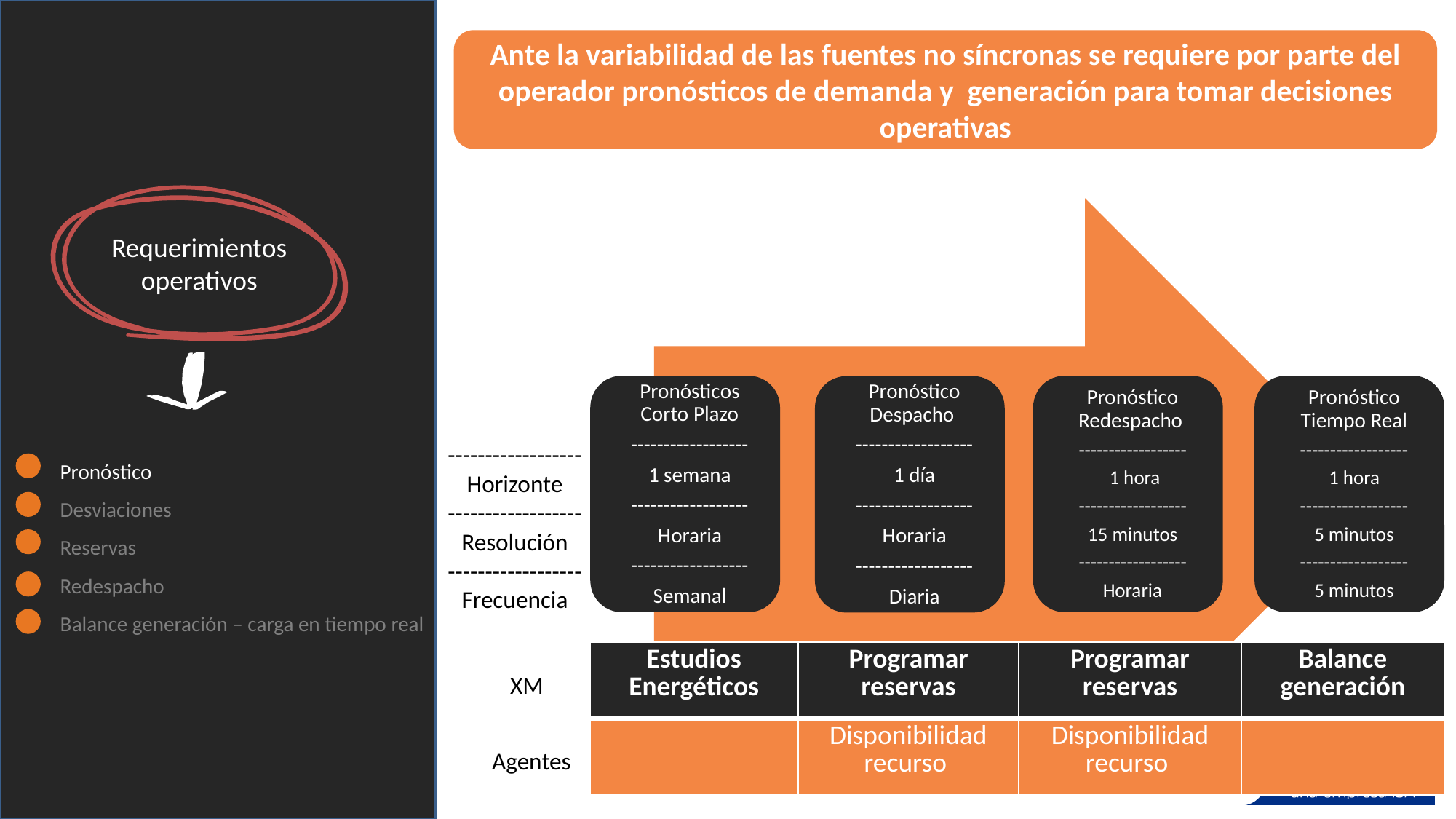

Ante la variabilidad de las fuentes no síncronas se requiere por parte del operador pronósticos de demanda y  generación para tomar decisiones operativas
Requerimientos operativos
Pronósticos Corto Plazo
------------------
1 semana
------------------
Horaria
------------------
Semanal
Pronóstico Despacho
------------------
1 día
------------------
Horaria
------------------
Diaria
Pronóstico Redespacho
------------------
 1 hora
------------------
15 minutos
------------------
Horaria
Pronóstico Tiempo Real
------------------
1 hora
------------------
5 minutos
------------------
5 minutos

------------------
Horizonte
------------------
Resolución
------------------
Frecuencia
Pronóstico
Desviaciones
Reservas
Redespacho
Balance generación – carga en tiempo real

| Estudios Energéticos | Programar reservas | Programar reservas | Balance generación |
| --- | --- | --- | --- |
|  | Disponibilidad recurso | Disponibilidad recurso |  |
XM
Agentes